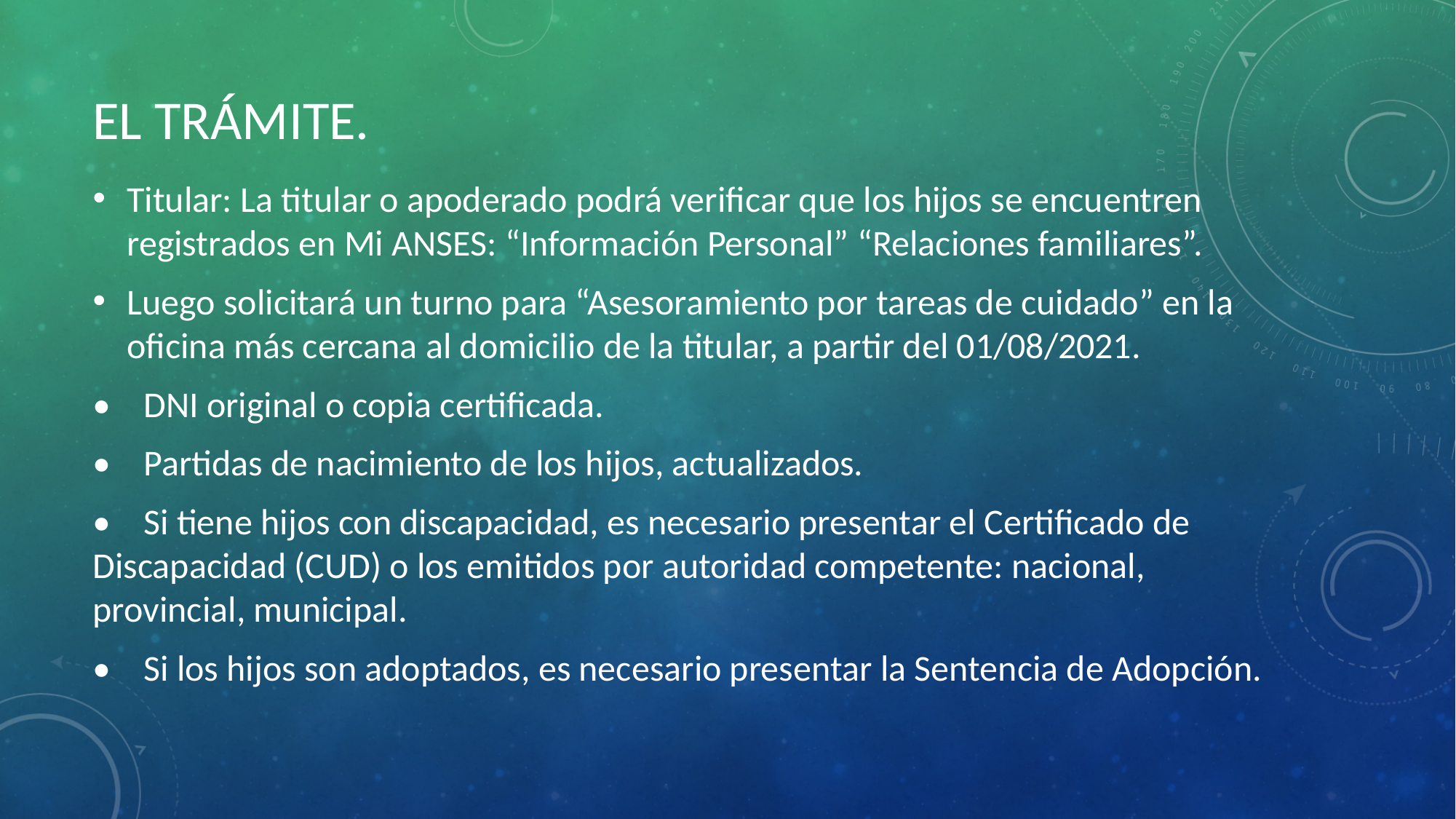

# el trámite.

Titular: La titular o apoderado podrá verificar que los hijos se encuentren registrados en Mi ANSES: “Información Personal” “Relaciones familiares”.
Luego solicitará un turno para “Asesoramiento por tareas de cuidado” en la oficina más cercana al domicilio de la titular, a partir del 01/08/2021.
•    DNI original o copia certificada.
•    Partidas de nacimiento de los hijos, actualizados.
•    Si tiene hijos con discapacidad, es necesario presentar el Certificado de Discapacidad (CUD) o los emitidos por autoridad competente: nacional, provincial, municipal.
•    Si los hijos son adoptados, es necesario presentar la Sentencia de Adopción.